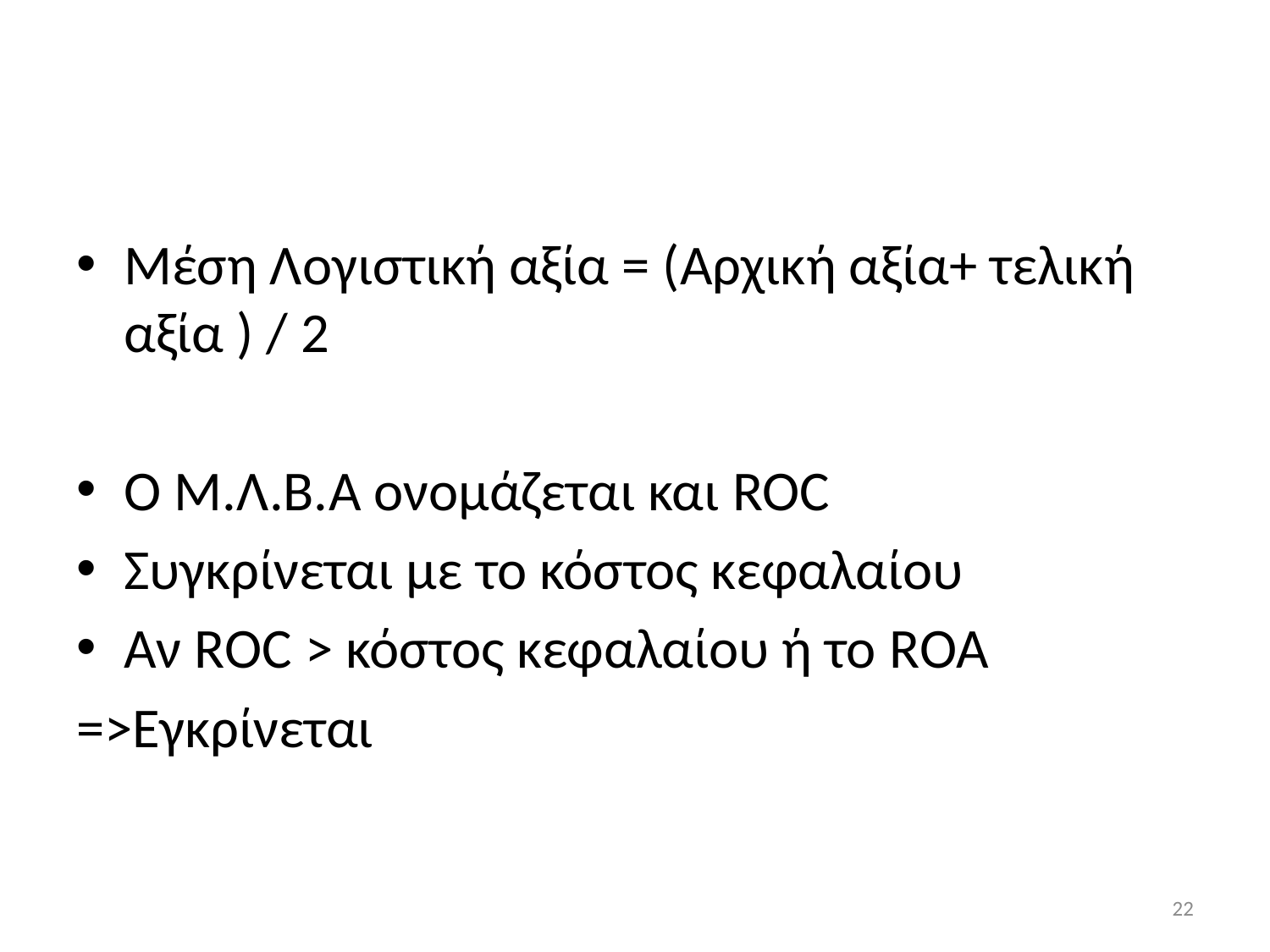

#
Μέση Λογιστική αξία = (Αρχική αξία+ τελική αξία ) / 2

Ο Μ.Λ.Β.Α ονομάζεται και ROC
Συγκρίνεται με το κόστος κεφαλαίου
Αν ROC > κόστος κεφαλαίου ή το RΟΑ
=>Εγκρίνεται
22